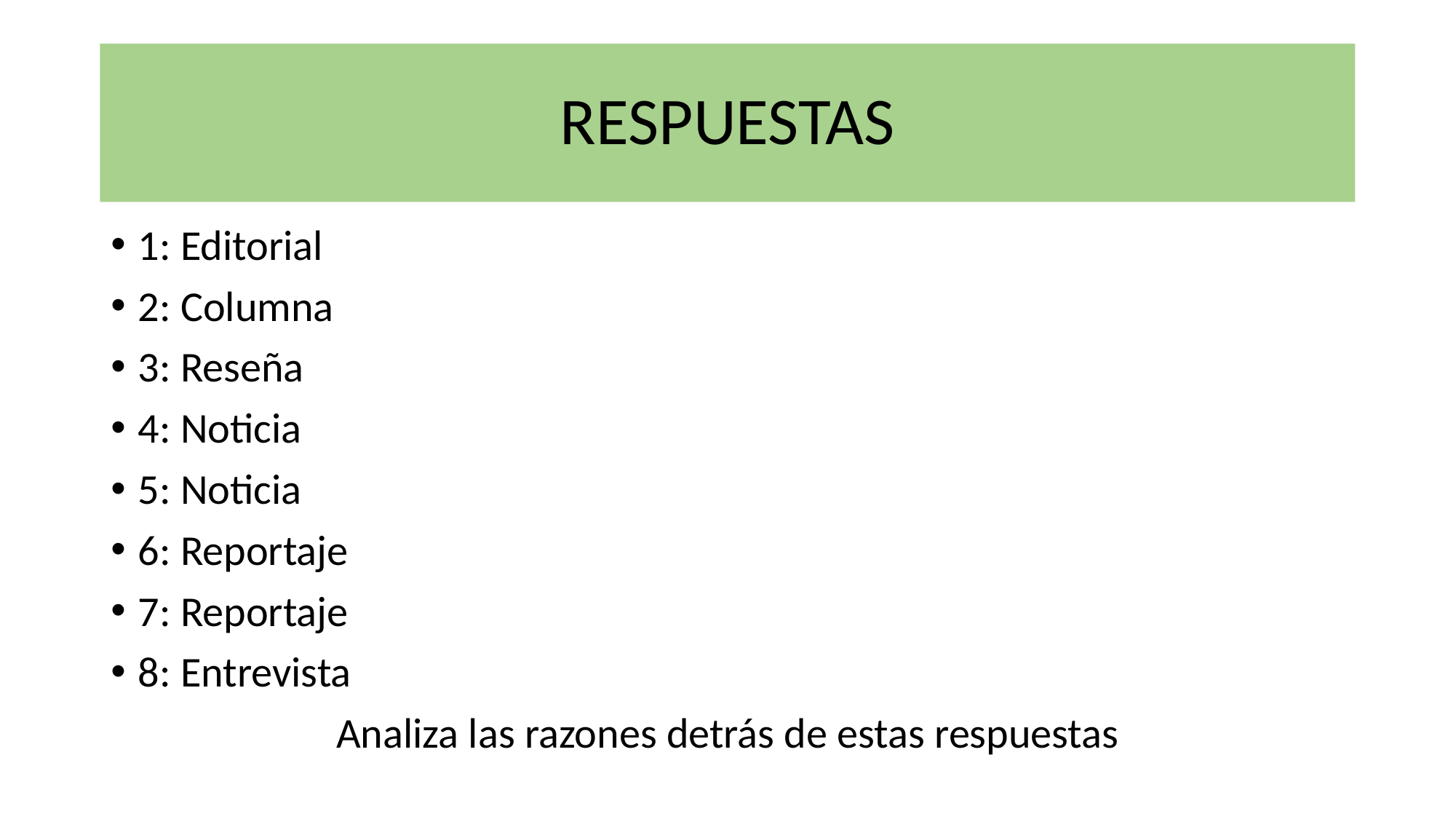

# RESPUESTAS
1: Editorial
2: Columna
3: Reseña
4: Noticia
5: Noticia
6: Reportaje
7: Reportaje
8: Entrevista
Analiza las razones detrás de estas respuestas